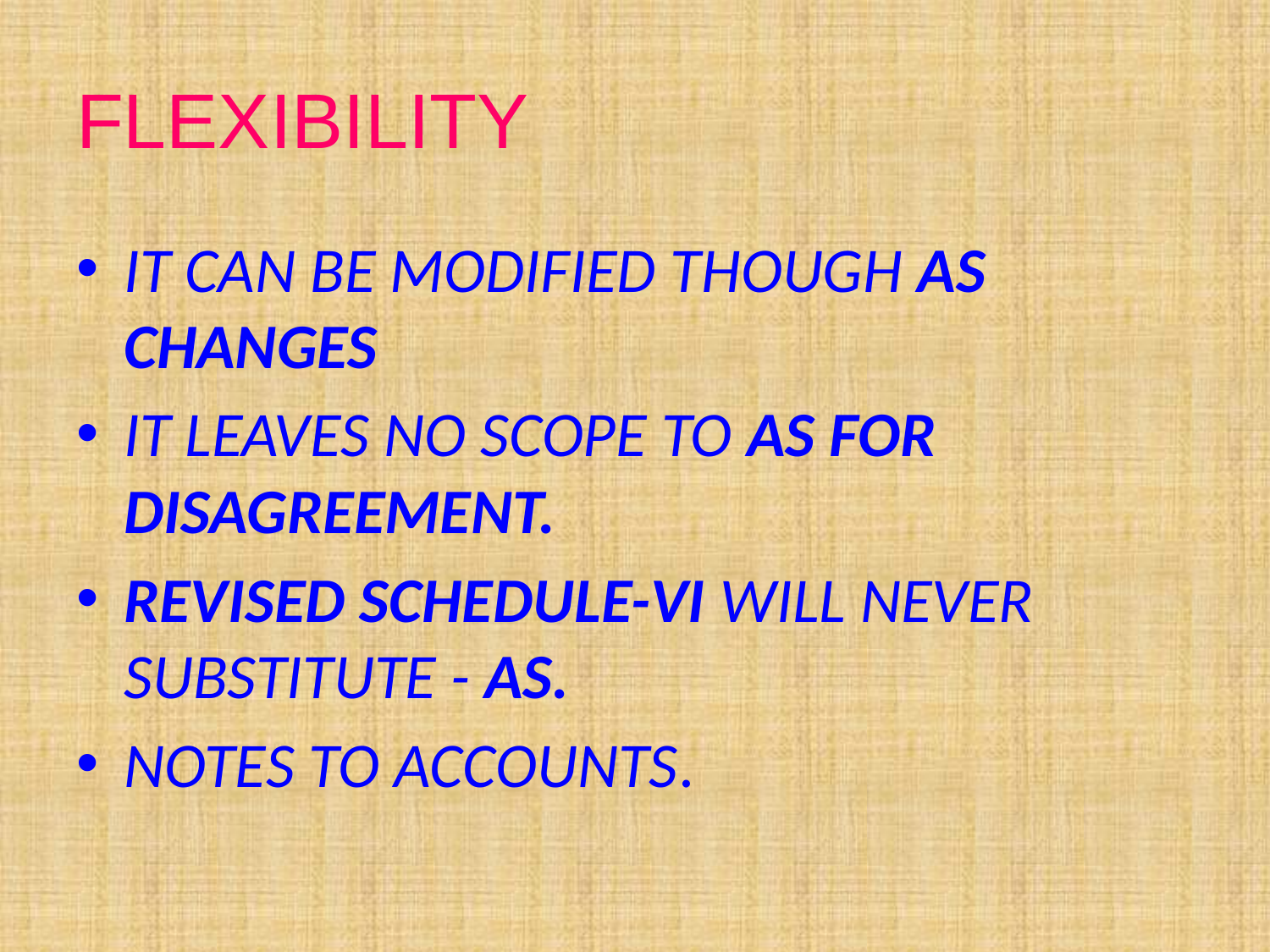

# FLEXIBILITY
IT CAN BE MODIFIED THOUGH AS CHANGES
IT LEAVES NO SCOPE TO AS FOR DISAGREEMENT.
REVISED SCHEDULE-VI WILL NEVER SUBSTITUTE - AS.
NOTES TO ACCOUNTS.